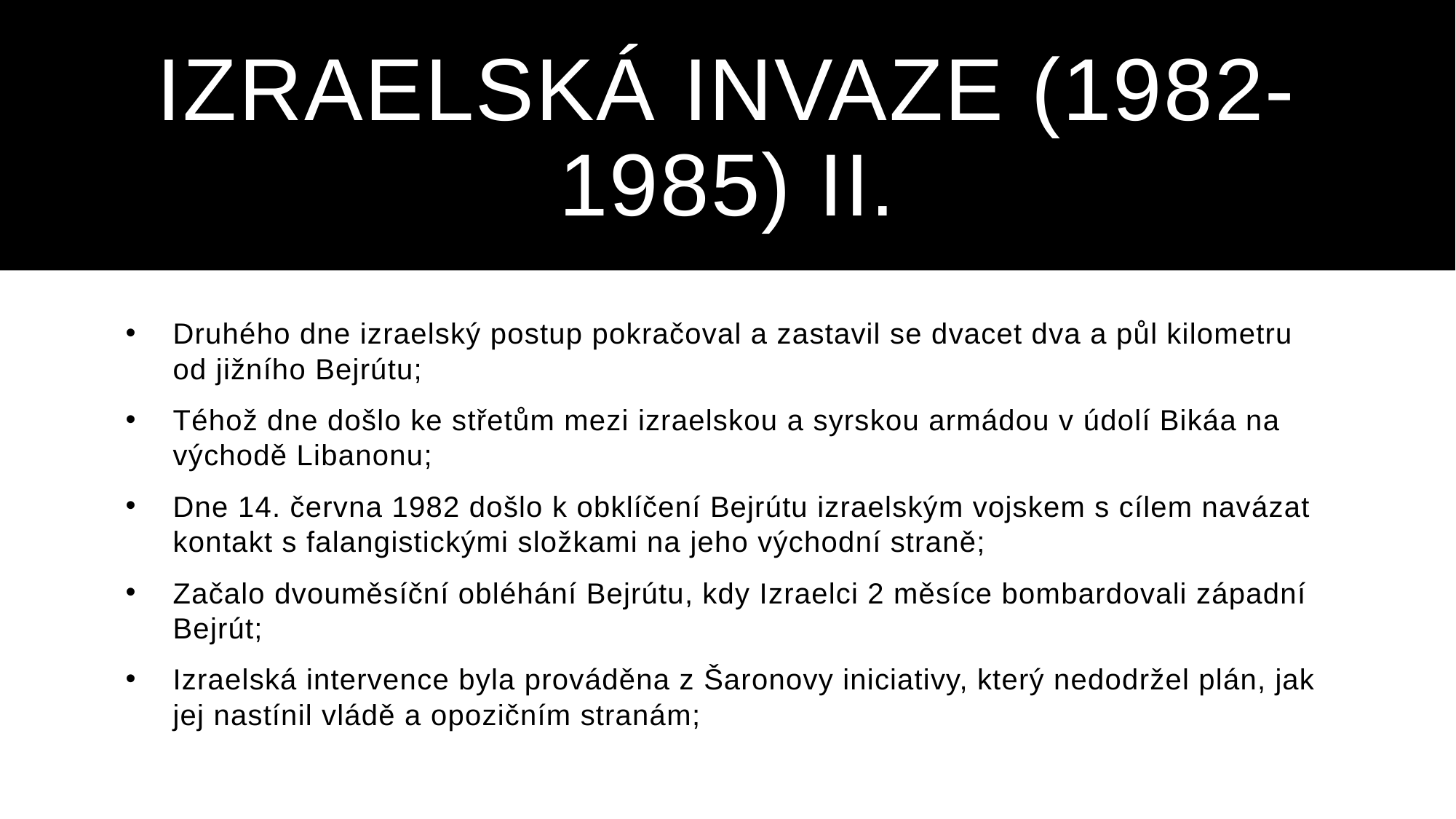

# Izraelská invaze (1982-1985) II.
Druhého dne izraelský postup pokračoval a zastavil se dvacet dva a půl kilometru od jižního Bejrútu;
Téhož dne došlo ke střetům mezi izraelskou a syrskou armádou v údolí Bikáa na východě Libanonu;
Dne 14. června 1982 došlo k obklíčení Bejrútu izraelským vojskem s cílem navázat kontakt s falangistickými složkami na jeho východní straně;
Začalo dvouměsíční obléhání Bejrútu, kdy Izraelci 2 měsíce bombardovali západní Bejrút;
Izraelská intervence byla prováděna z Šaronovy iniciativy, který nedodržel plán, jak jej nastínil vládě a opozičním stranám;